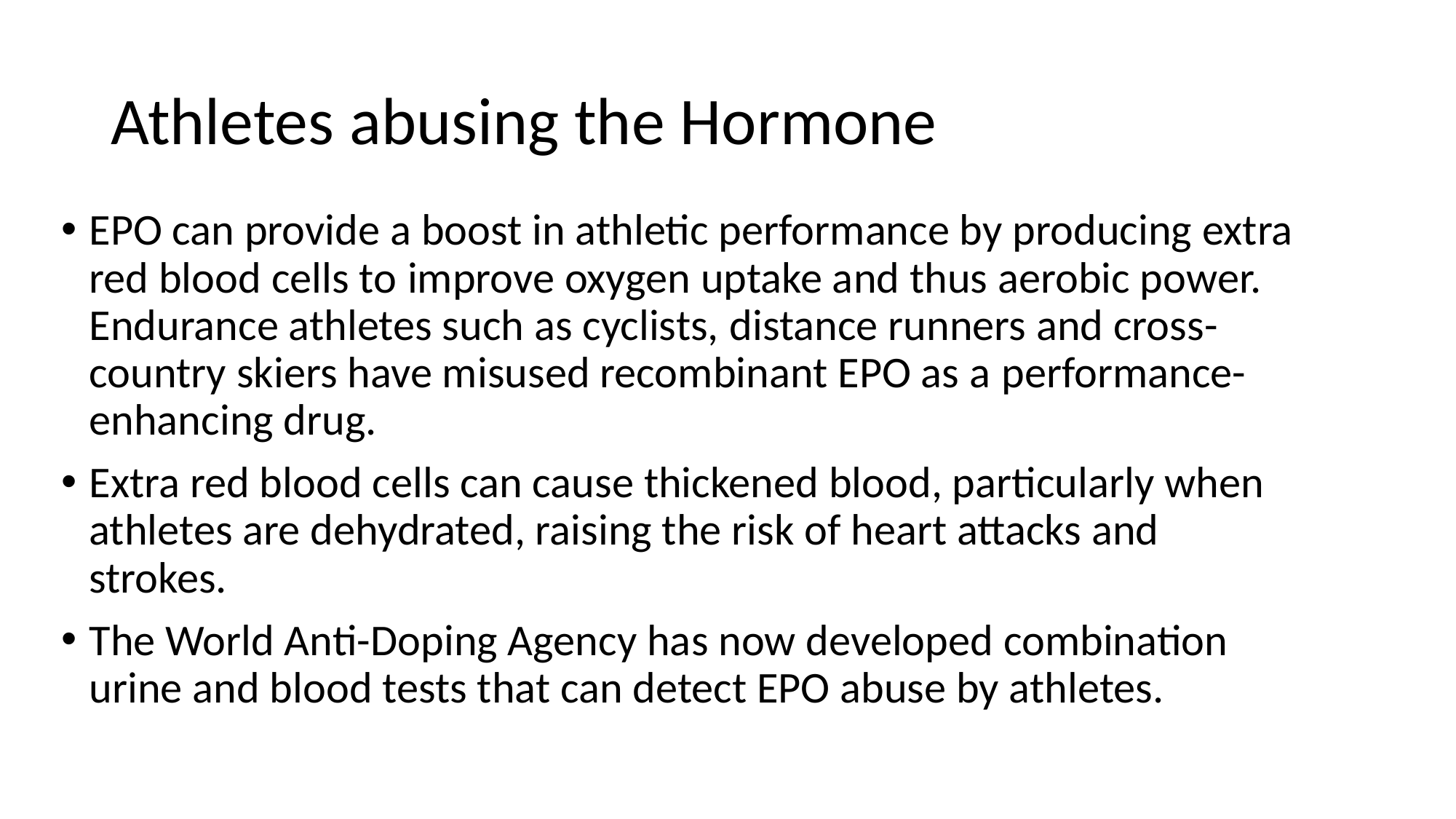

# Athletes abusing the Hormone
EPO can provide a boost in athletic performance by producing extra red blood cells to improve oxygen uptake and thus aerobic power. Endurance athletes such as cyclists, distance runners and cross-country skiers have misused recombinant EPO as a performance-enhancing drug.
Extra red blood cells can cause thickened blood, particularly when athletes are dehydrated, raising the risk of heart attacks and strokes.
The World Anti-Doping Agency has now developed combination urine and blood tests that can detect EPO abuse by athletes.